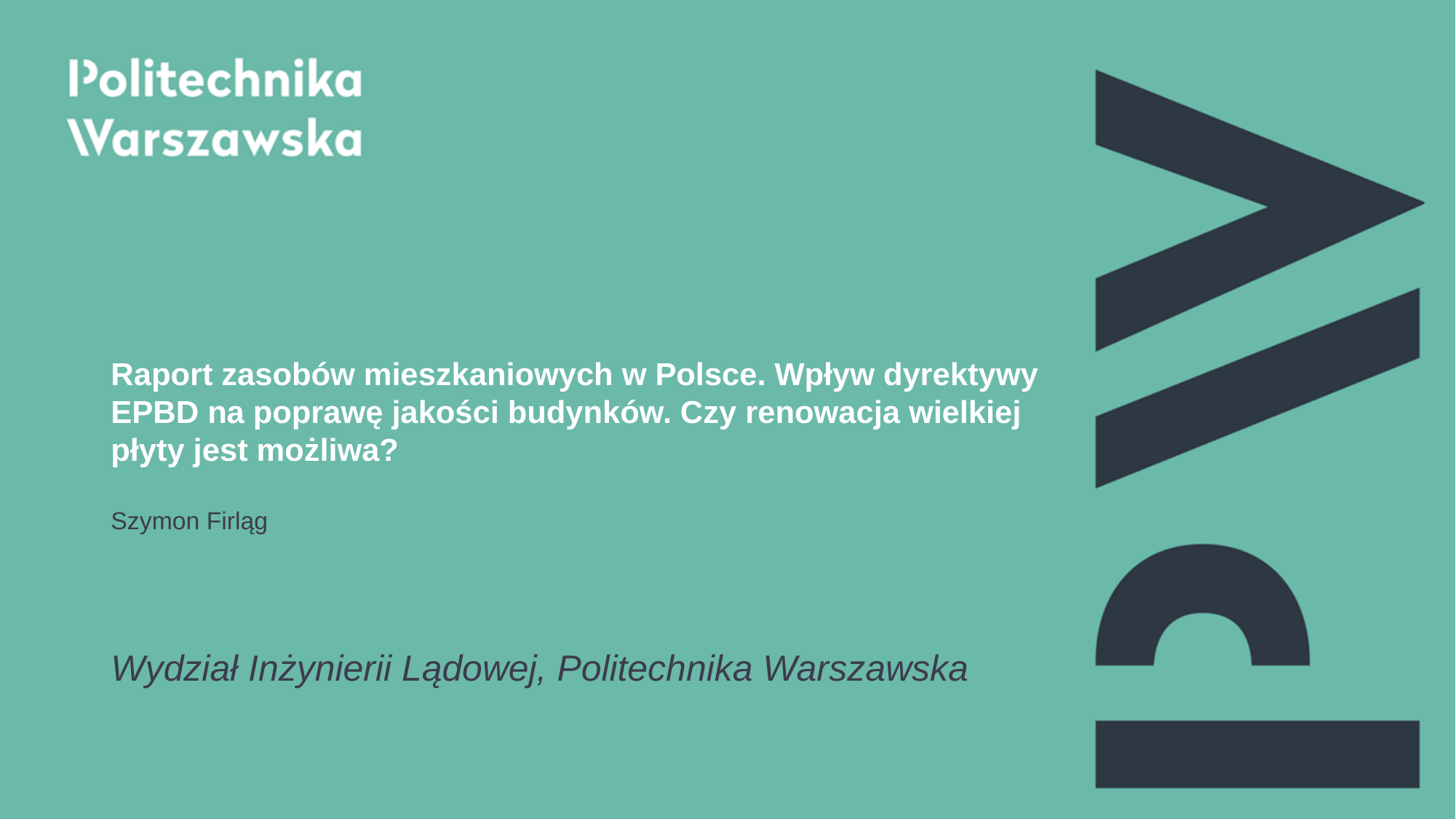

# Raport zasobów mieszkaniowych w Polsce. Wpływ dyrektywy EPBD na poprawę jakości budynków. Czy renowacja wielkiej płyty jest możliwa? Szymon Firląg
Wydział Inżynierii Lądowej, Politechnika Warszawska